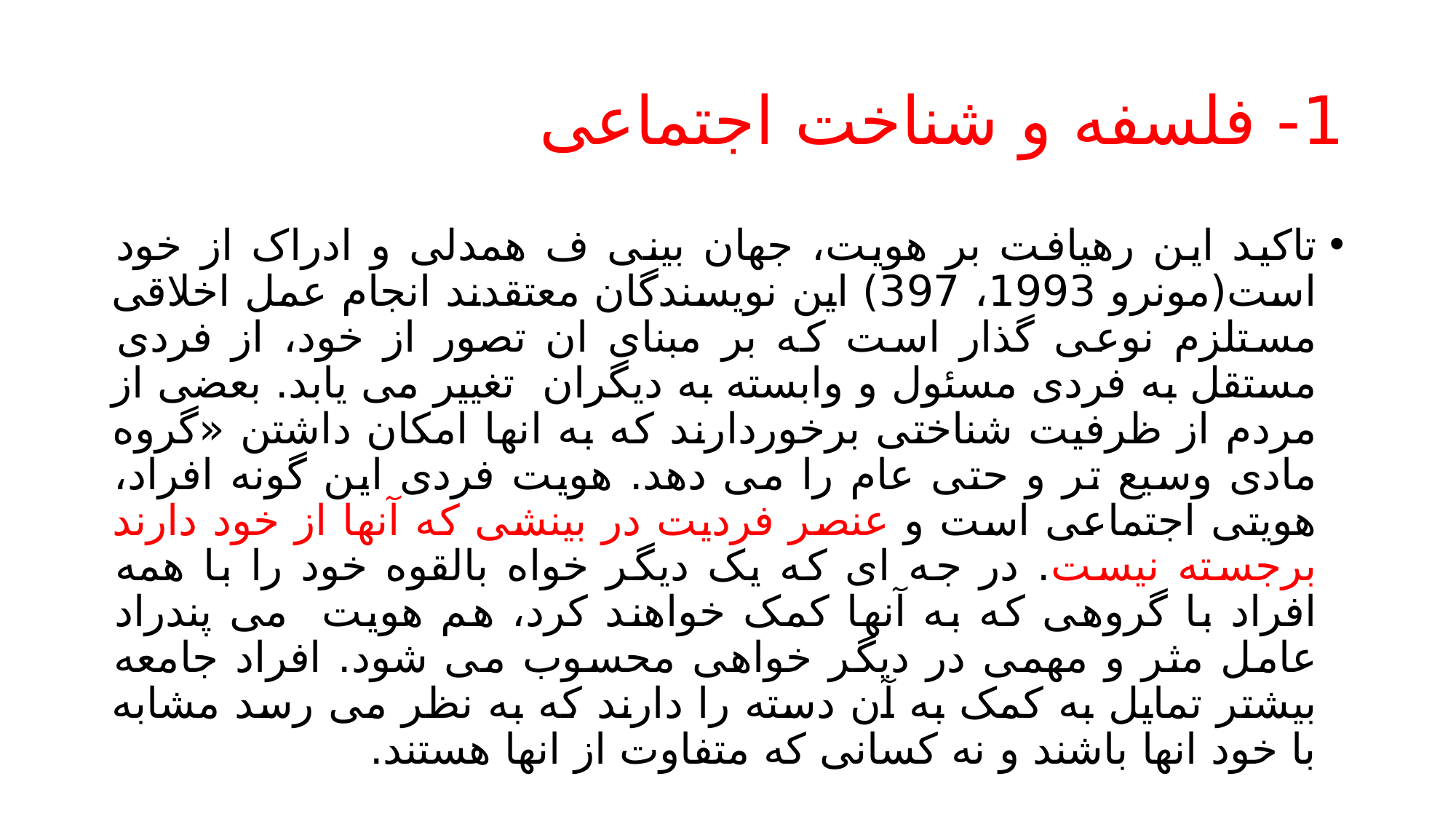

# 1- فلسفه و شناخت اجتماعی
تاکید این رهیافت بر هویت، جهان بینی ف همدلی و ادراک از خود است(مونرو 1993، 397) این نویسندگان معتقدند انجام عمل اخلاقی مستلزم نوعی گذار است که بر مبنای ان تصور از خود، از فردی مستقل به فردی مسئول و وابسته به دیگران  تغییر می یابد. بعضی از مردم از ظرفیت شناختی برخوردارند که به انها امکان داشتن «گروه مادی وسیع تر و حتی عام را می دهد. هویت فردی این گونه افراد، هویتی اجتماعی است و عنصر فردیت در بینشی که آنها از خود دارند برجسته نیست. در جه ای که یک دیگر خواه بالقوه خود را با همه افراد با گروهی که به آنها کمک خواهند کرد، هم هویت  می پندراد عامل مثر و مهمی در دیگر خواهی محسوب می شود. افراد جامعه بیشتر تمایل به کمک به آن دسته را دارند که به نظر می رسد مشابه با خود انها باشند و نه کسانی که متفاوت از انها هستند.